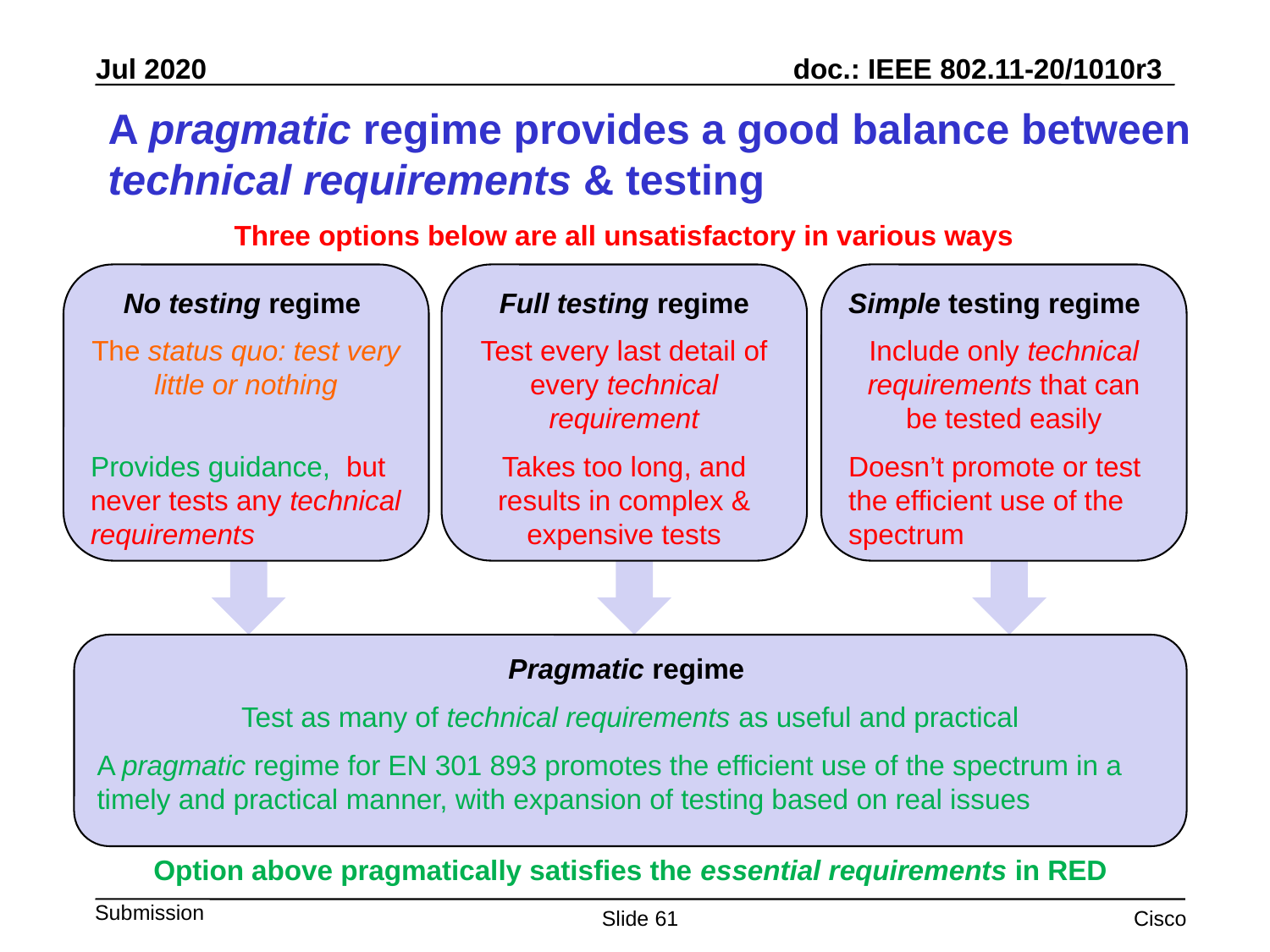

# A pragmatic regime provides a good balance between technical requirements & testing
Three options below are all unsatisfactory in various ways
No testing regime
The status quo: test very little or nothing
Provides guidance,  but never tests any technical requirements
Full testing regime
Test every last detail of every technical requirement
Takes too long, and results in complex & expensive tests
Simple testing regime
Include only technical requirements that can be tested easily
Doesn’t promote or test the efficient use of the spectrum

Pragmatic regime
Test as many of technical requirements as useful and practical
A pragmatic regime for EN 301 893 promotes the efficient use of the spectrum in a timely and practical manner, with expansion of testing based on real issues
Option above pragmatically satisfies the essential requirements in RED
Slide 61
Cisco